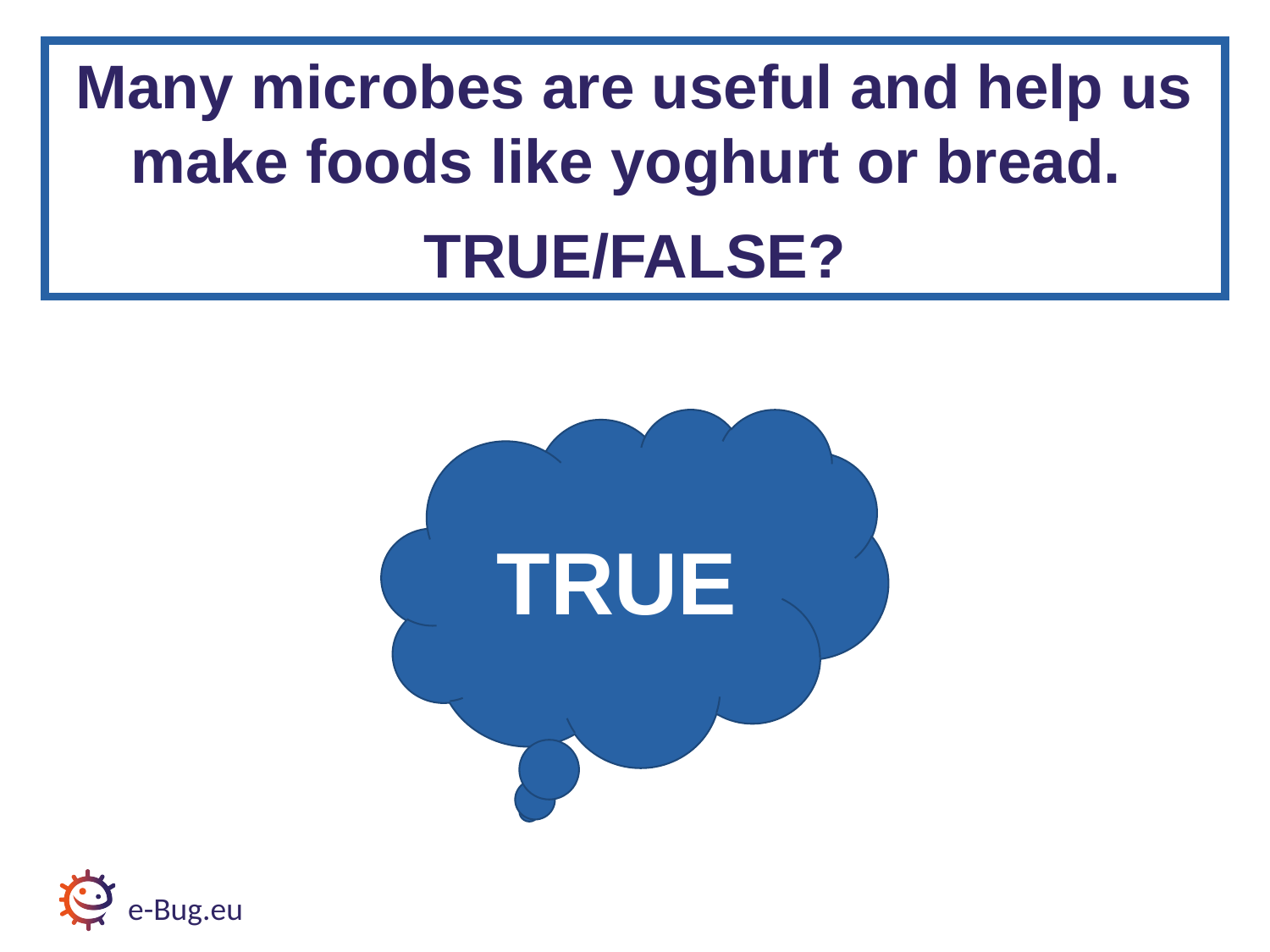

# Discussion Question 1
Many microbes are useful and help us make foods like yoghurt or bread.
TRUE/FALSE?
TRUE
e-Bug.eu